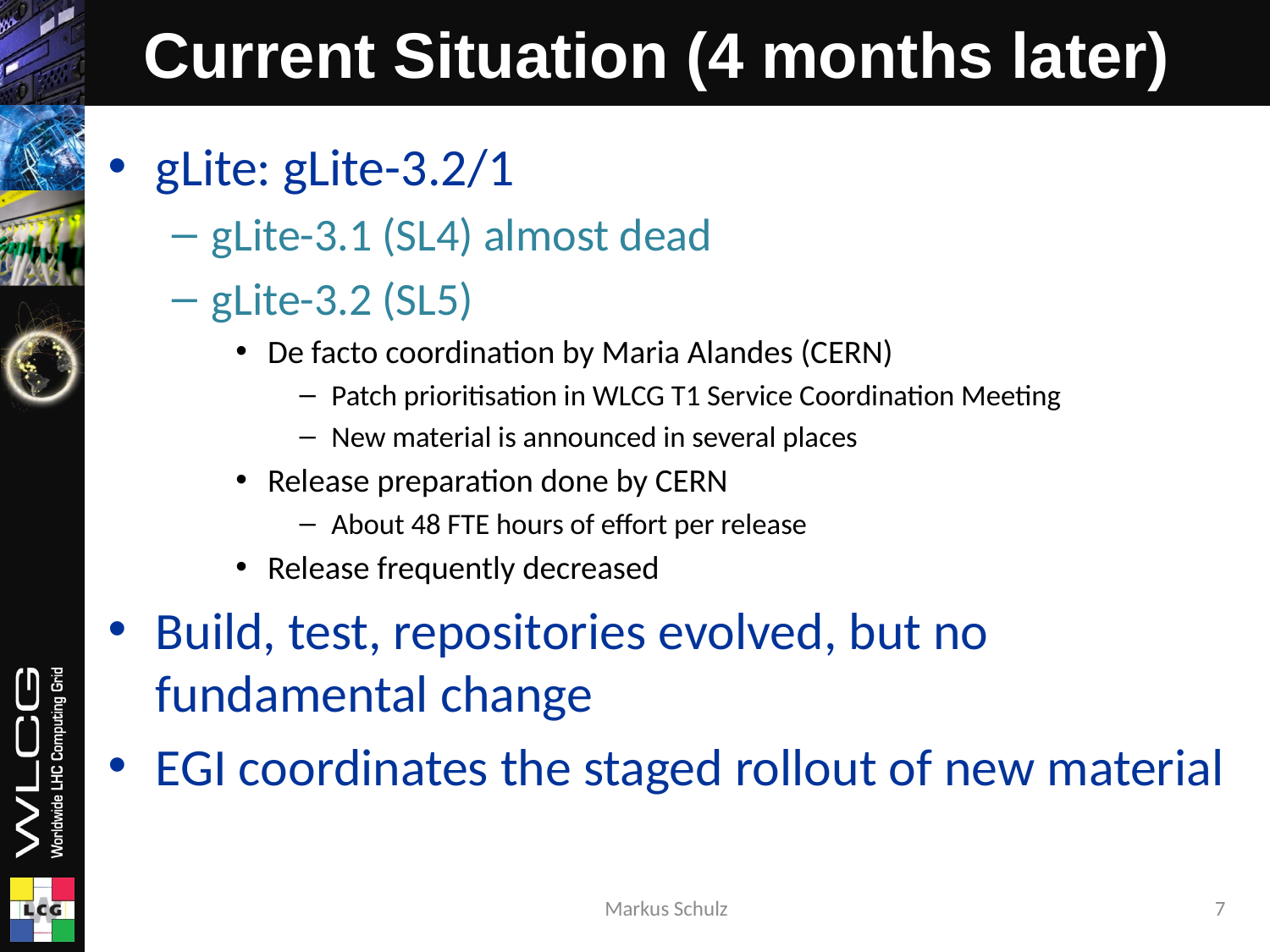

# Current Situation (4 months later)
gLite: gLite-3.2/1
gLite-3.1 (SL4) almost dead
gLite-3.2 (SL5)
De facto coordination by Maria Alandes (CERN)
Patch prioritisation in WLCG T1 Service Coordination Meeting
New material is announced in several places
Release preparation done by CERN
About 48 FTE hours of effort per release
Release frequently decreased
Build, test, repositories evolved, but no fundamental change
EGI coordinates the staged rollout of new material
Markus Schulz
7